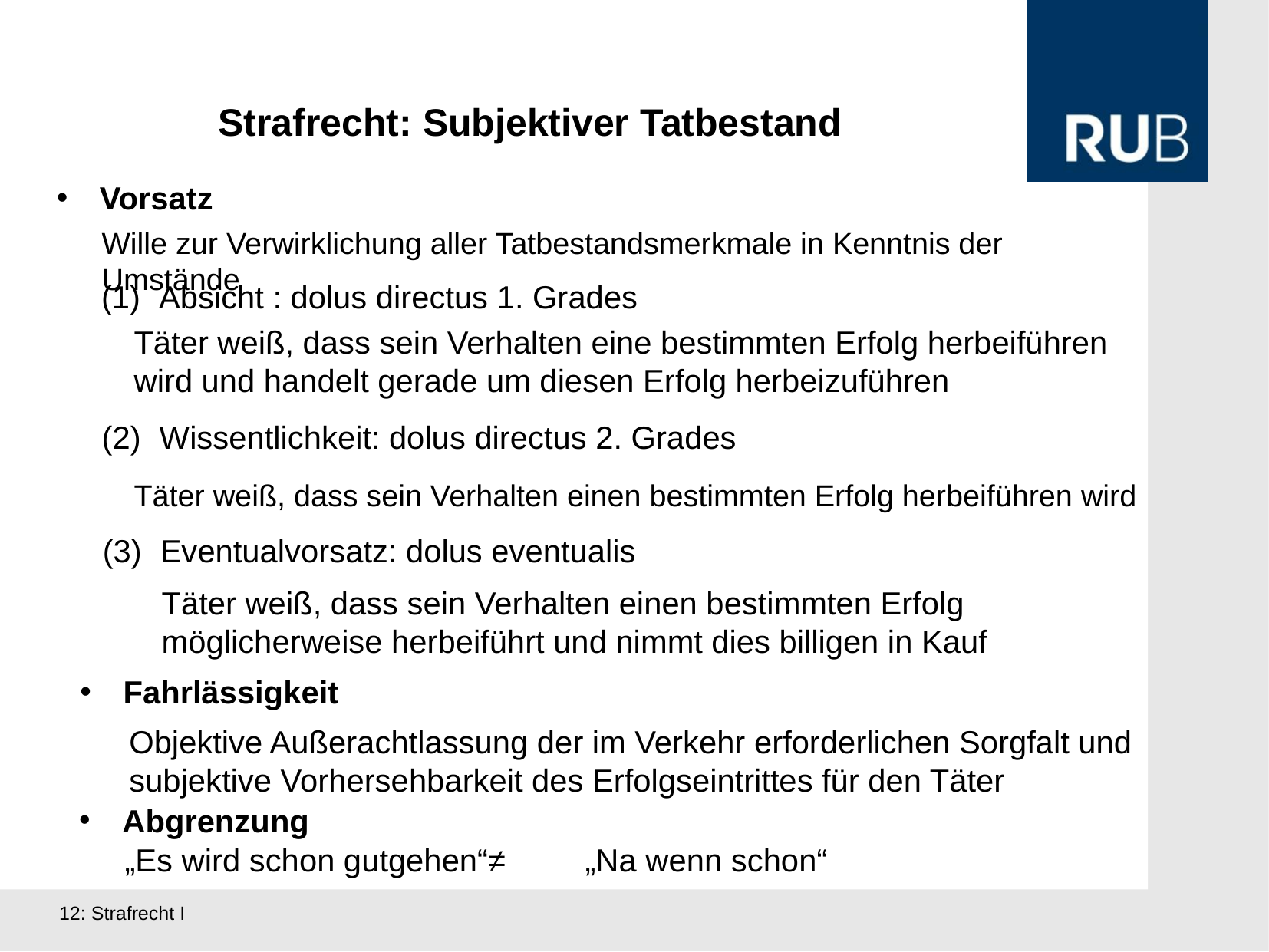

Strafrecht: Subjektiver Tatbestand
Vorsatz
Wille zur Verwirklichung aller Tatbestandsmerkmale in Kenntnis der Umstände
Absicht : dolus directus 1. Grades
Täter weiß, dass sein Verhalten eine bestimmten Erfolg herbeiführen wird und handelt gerade um diesen Erfolg herbeizuführen
Wissentlichkeit: dolus directus 2. Grades
Täter weiß, dass sein Verhalten einen bestimmten Erfolg herbeiführen wird
Eventualvorsatz: dolus eventualis
Täter weiß, dass sein Verhalten einen bestimmten Erfolg möglicherweise herbeiführt und nimmt dies billigen in Kauf
Fahrlässigkeit
Objektive Außerachtlassung der im Verkehr erforderlichen Sorgfalt und subjektive Vorhersehbarkeit des Erfolgseintrittes für den Täter
Abgrenzung
„Es wird schon gutgehen“≠ 	„Na wenn schon“
12: Strafrecht I